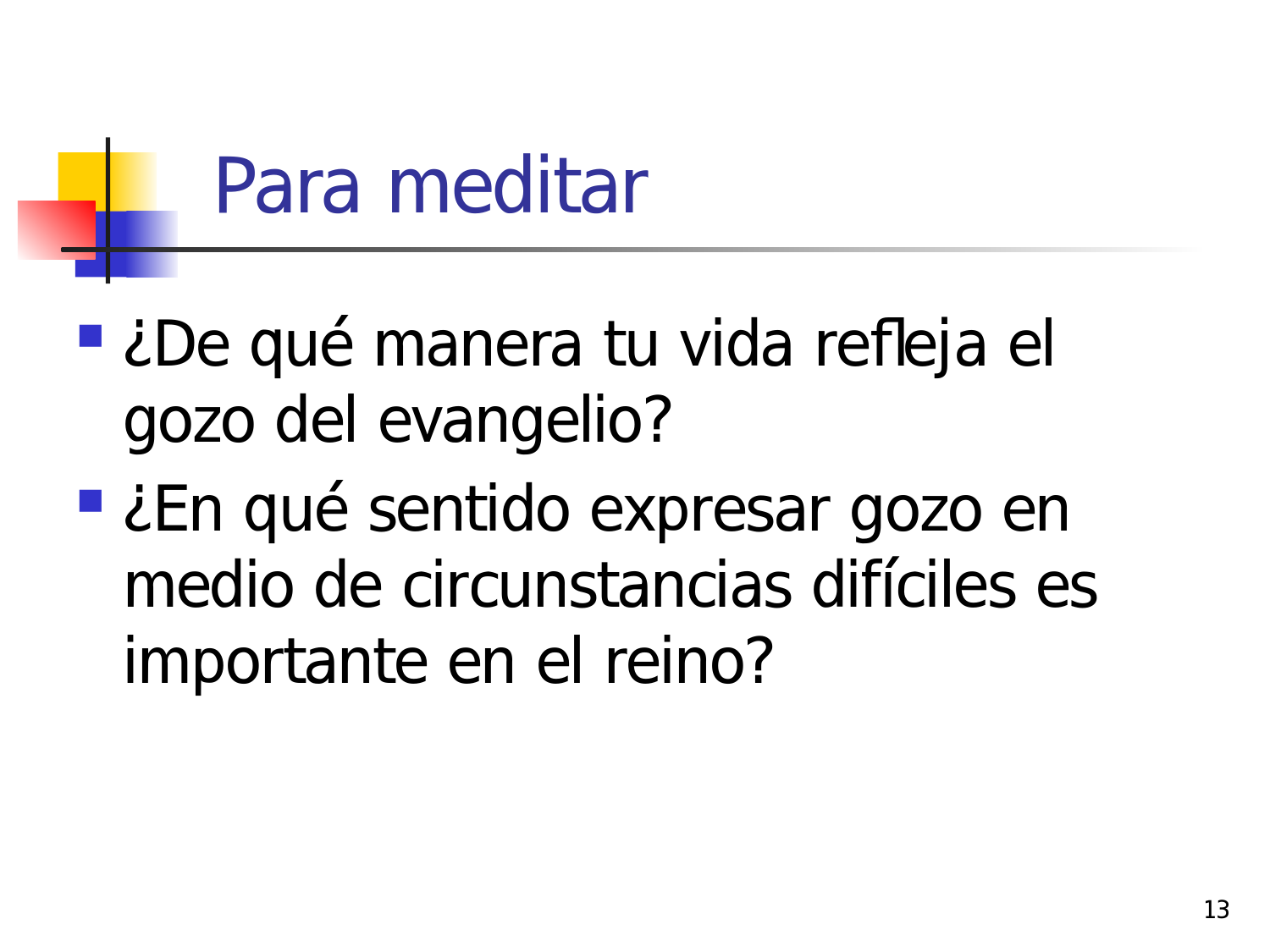

# Para meditar
¿De qué manera tu vida refleja el gozo del evangelio?
¿En qué sentido expresar gozo en medio de circunstancias difíciles es importante en el reino?
13